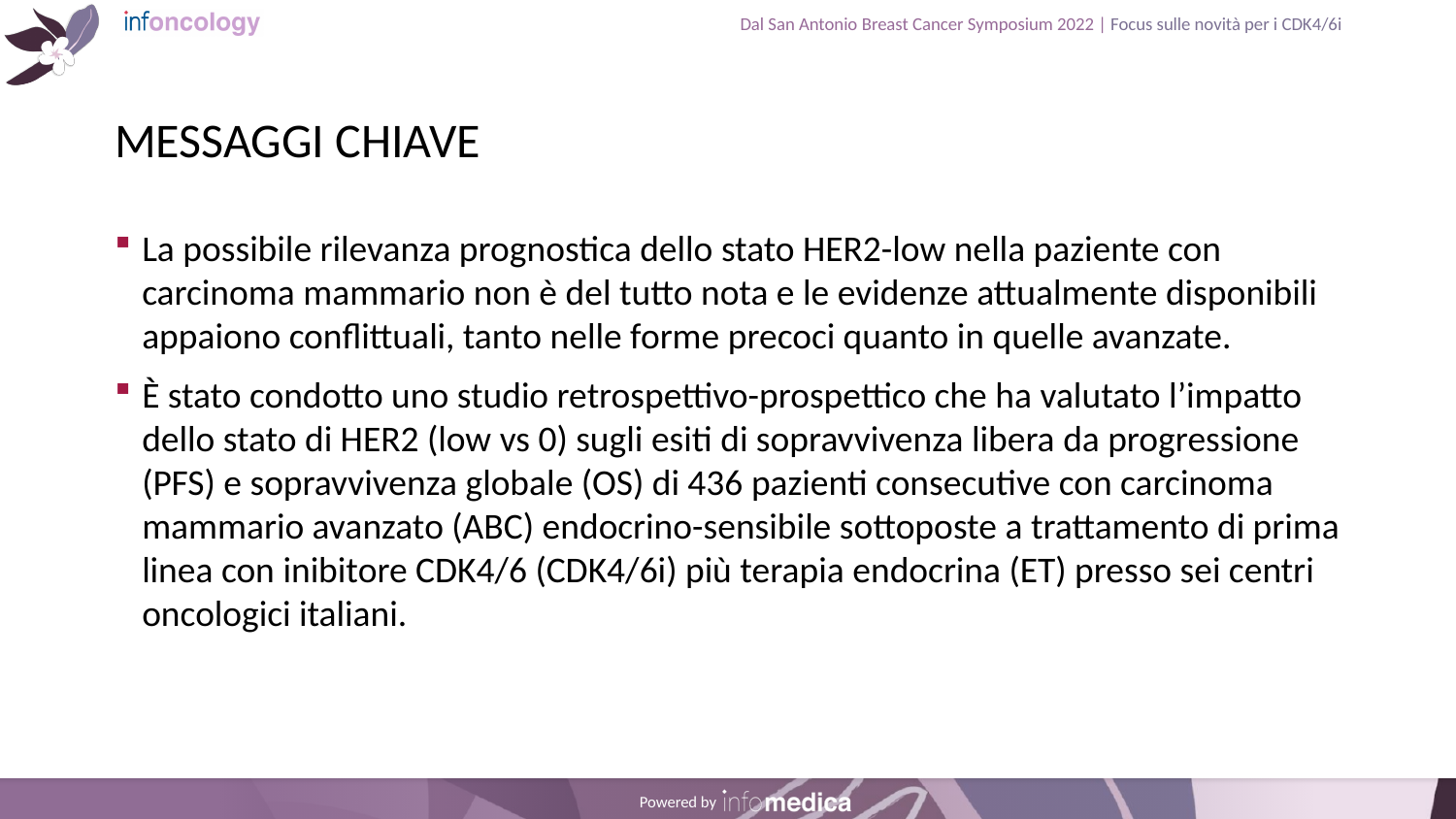

# MESSAGGI CHIAVE
La possibile rilevanza prognostica dello stato HER2-low nella paziente con carcinoma mammario non è del tutto nota e le evidenze attualmente disponibili appaiono conflittuali, tanto nelle forme precoci quanto in quelle avanzate.
È stato condotto uno studio retrospettivo-prospettico che ha valutato l’impatto dello stato di HER2 (low vs 0) sugli esiti di sopravvivenza libera da progressione (PFS) e sopravvivenza globale (OS) di 436 pazienti consecutive con carcinoma mammario avanzato (ABC) endocrino-sensibile sottoposte a trattamento di prima linea con inibitore CDK4/6 (CDK4/6i) più terapia endocrina (ET) presso sei centri oncologici italiani.